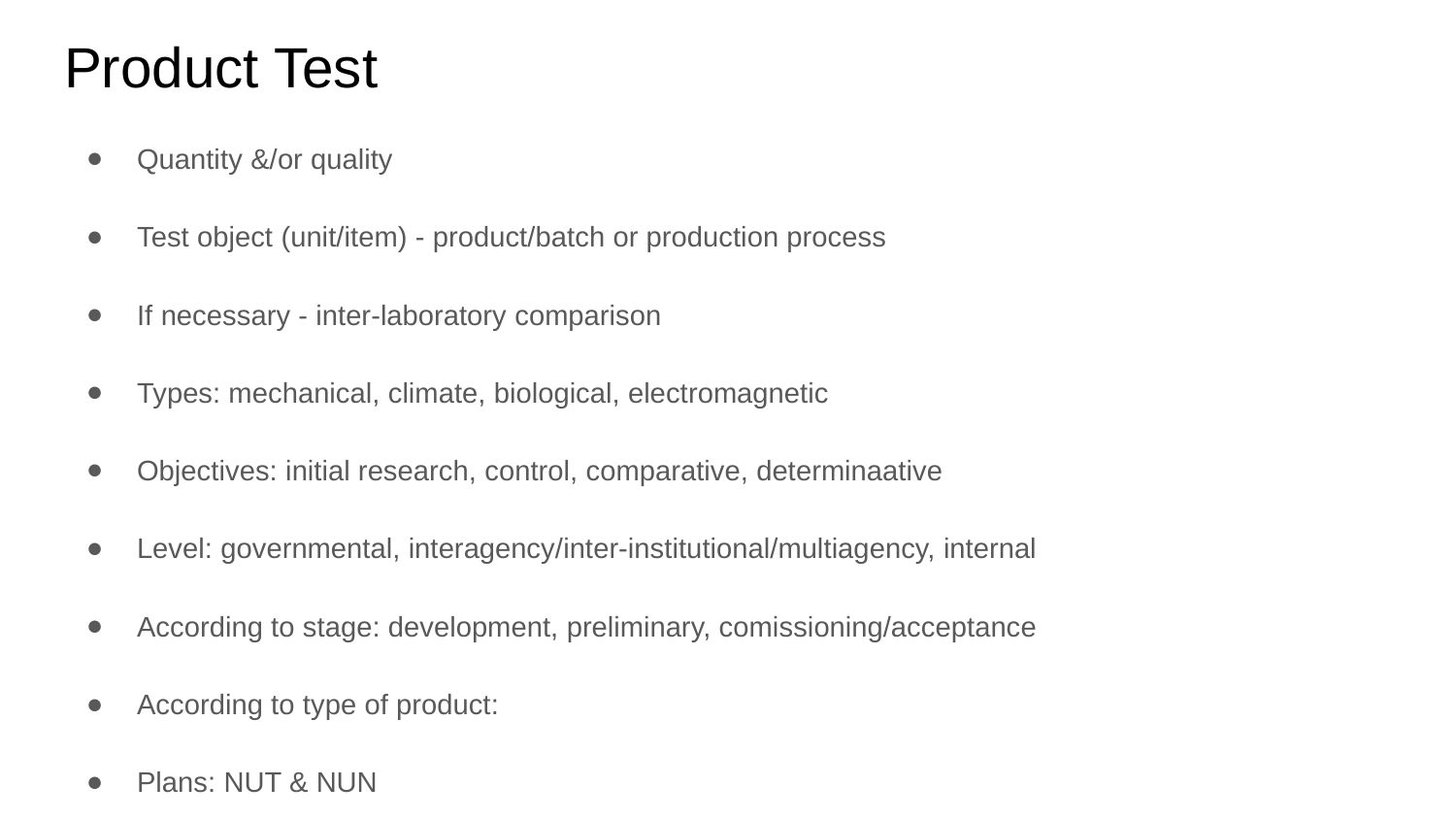

# Product Test
Quantity &/or quality

Test object (unit/item) - product/batch or production process

If necessary - inter-laboratory comparison

Types: mechanical, climate, biological, electromagnetic

Objectives: initial research, control, comparative, determinaative

Level: governmental, interagency/inter-institutional/multiagency, internal

According to stage: development, preliminary, comissioning/acceptance

According to type of product:

Plans: NUT & NUN